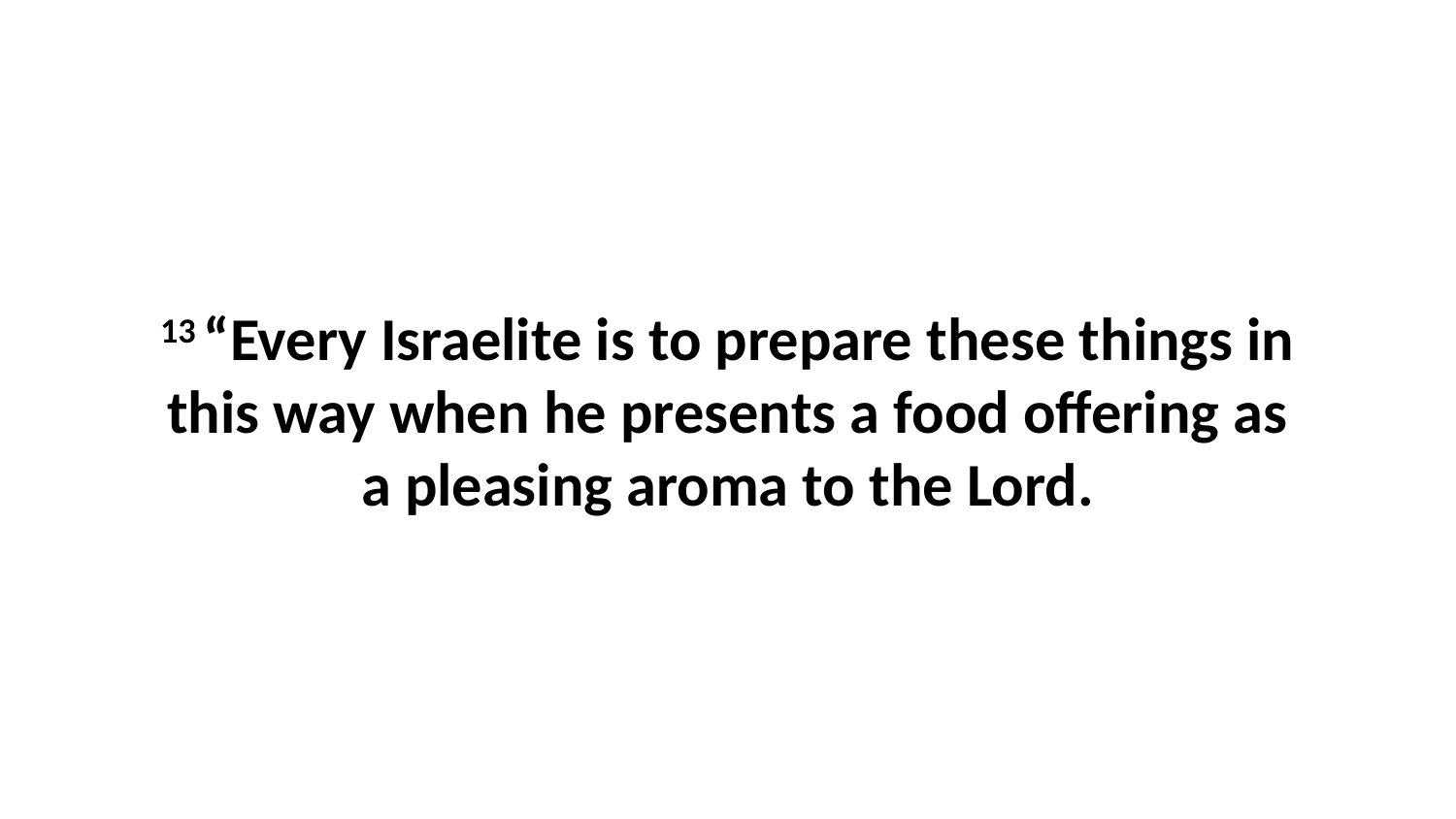

13 “Every Israelite is to prepare these things in this way when he presents a food offering as a pleasing aroma to the Lord.